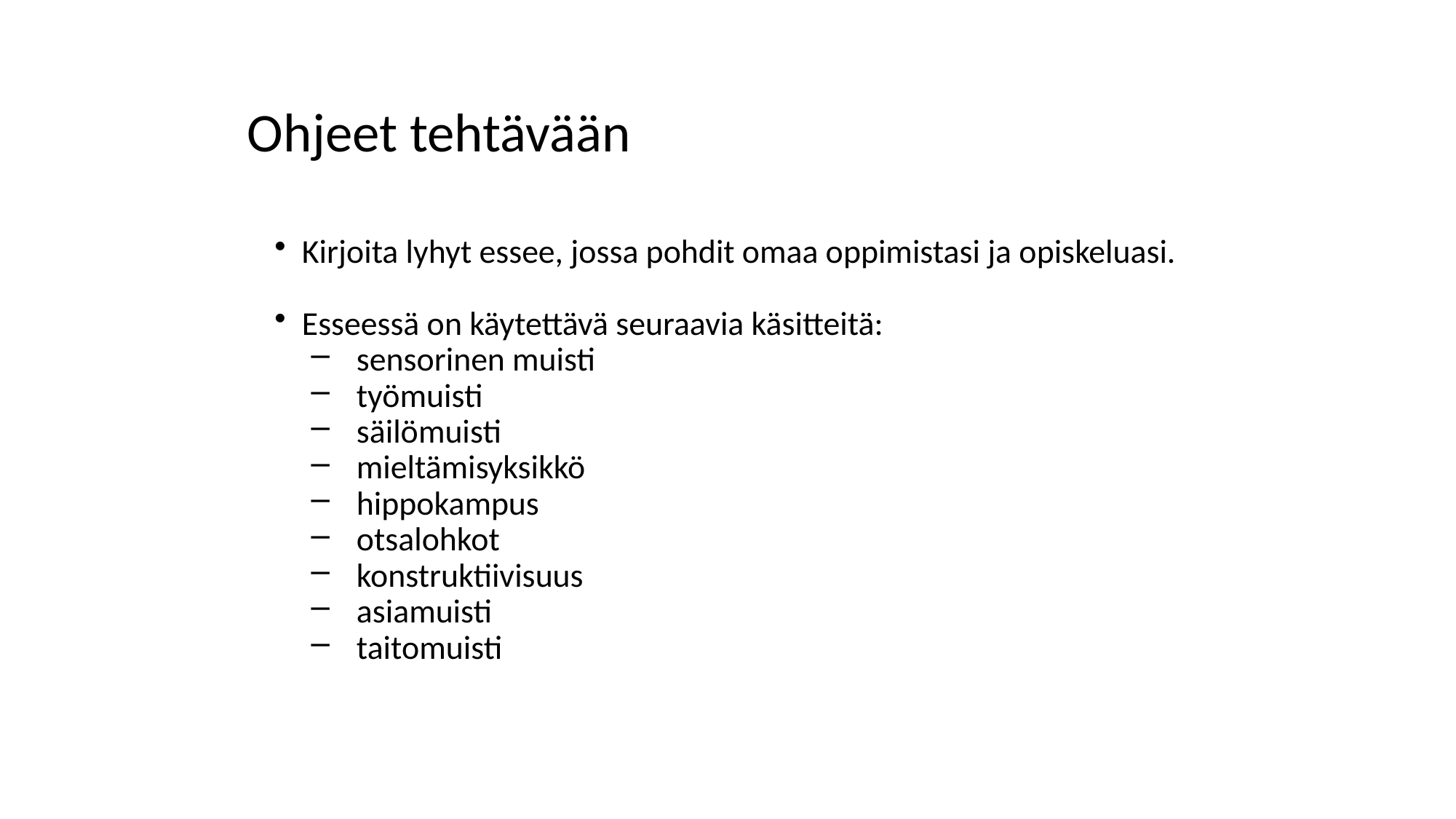

# Ohjeet tehtävään
Kirjoita lyhyt essee, jossa pohdit omaa oppimistasi ja opiskeluasi.

Esseessä on käytettävä seuraavia käsitteitä:
sensorinen muisti
työmuisti
säilömuisti
mieltämisyksikkö
hippokampus
otsalohkot
konstruktiivisuus
asiamuisti
taitomuisti